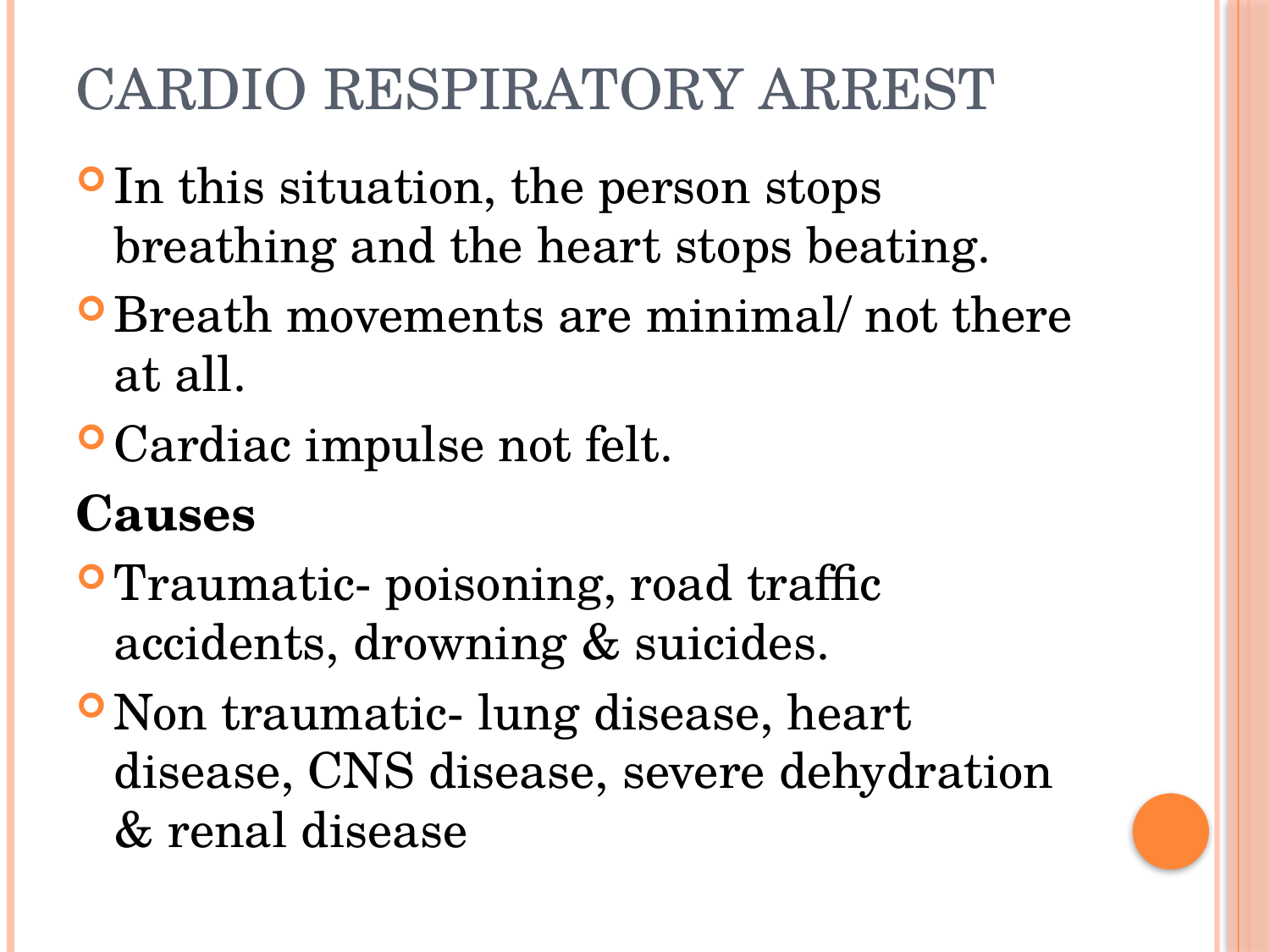

# CARDIO RESPIRATORY ARREST
In this situation, the person stops breathing and the heart stops beating.
Breath movements are minimal/ not there at all.
Cardiac impulse not felt.
Causes
Traumatic- poisoning, road traffic accidents, drowning & suicides.
Non traumatic- lung disease, heart disease, CNS disease, severe dehydration & renal disease